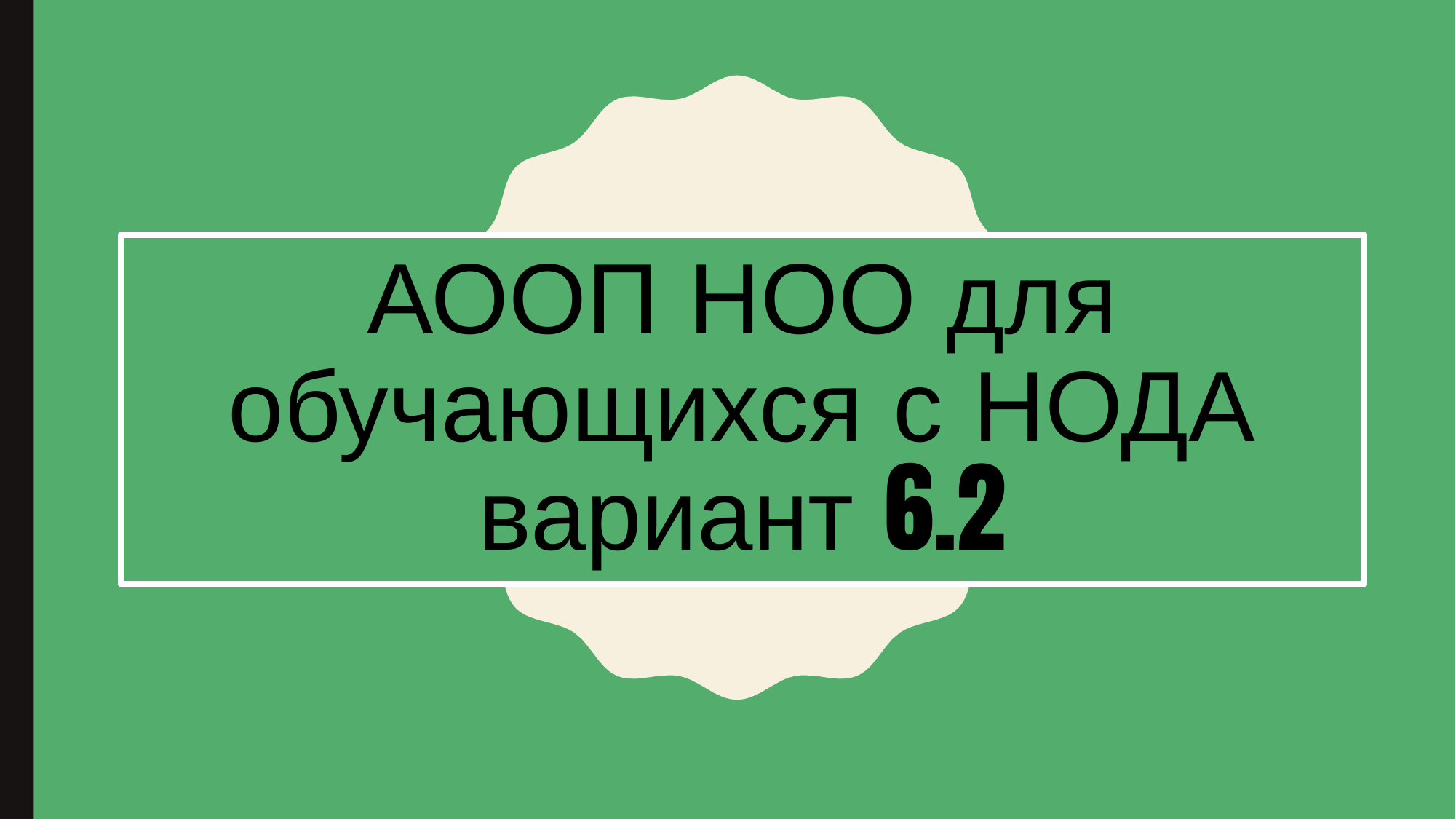

# АООП НОО для обучающихся с НОДА вариант 6.2